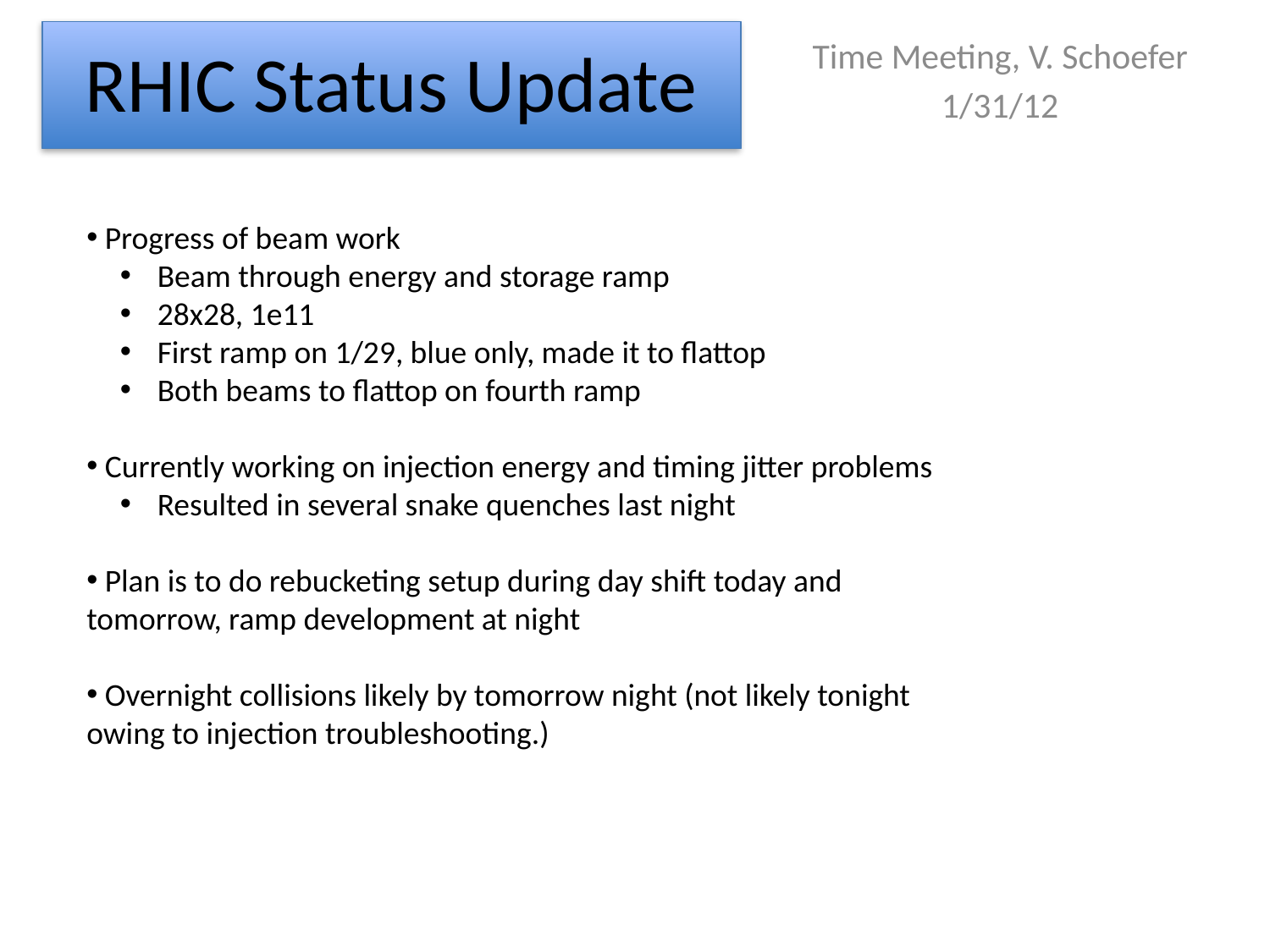

# RHIC Status Update

Time Meeting, V. Schoefer
1/31/12
 Progress of beam work
 Beam through energy and storage ramp
 28x28, 1e11
 First ramp on 1/29, blue only, made it to flattop
 Both beams to flattop on fourth ramp

 Currently working on injection energy and timing jitter problems
 Resulted in several snake quenches last night

 Plan is to do rebucketing setup during day shift today and tomorrow, ramp development at night

 Overnight collisions likely by tomorrow night (not likely tonight owing to injection troubleshooting.)